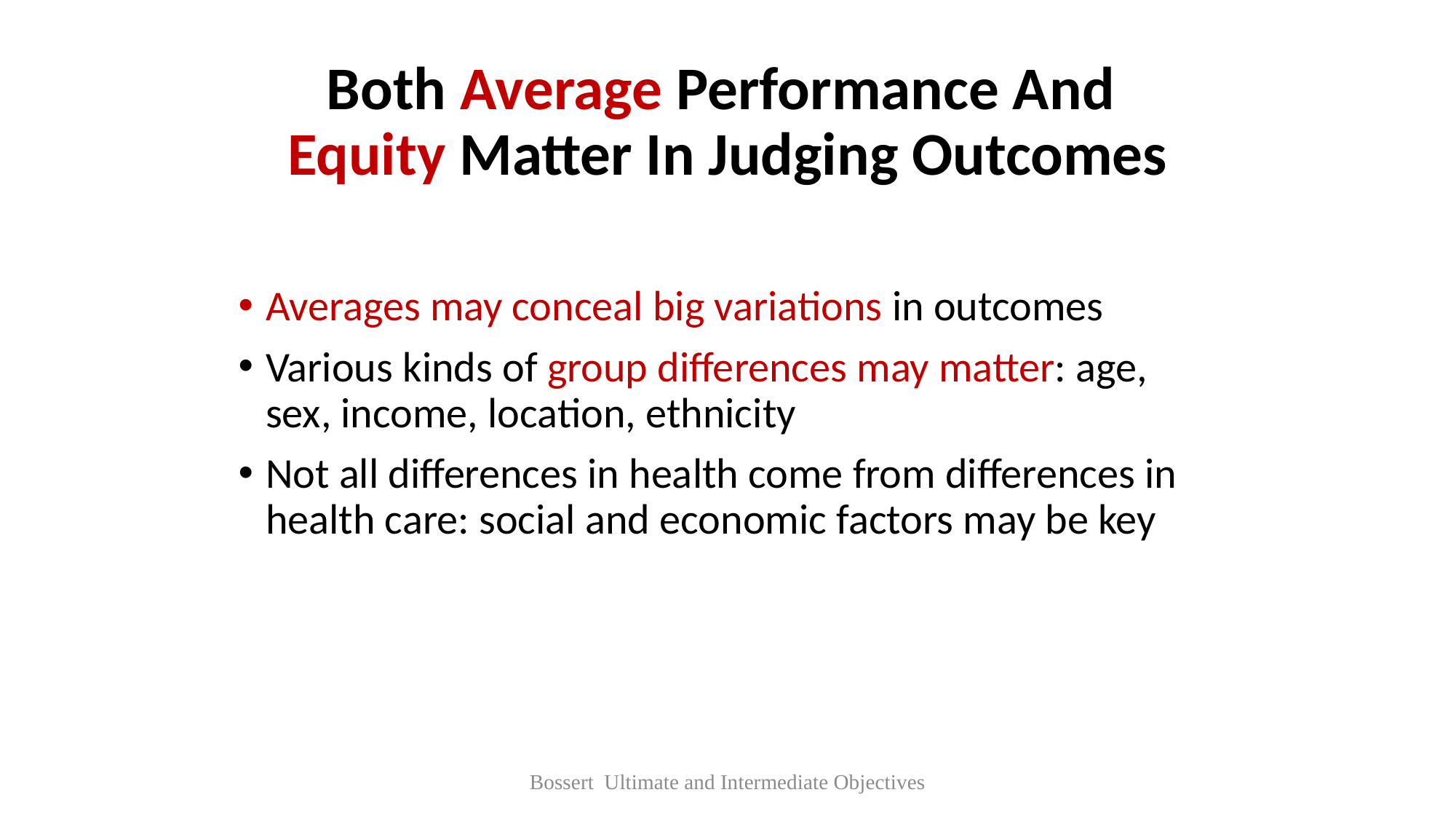

# Both Average Performance And Equity Matter In Judging Outcomes
Averages may conceal big variations in outcomes
Various kinds of group differences may matter: age, sex, income, location, ethnicity
Not all differences in health come from differences in health care: social and economic factors may be key
Bossert  Ultimate and Intermediate Objectives